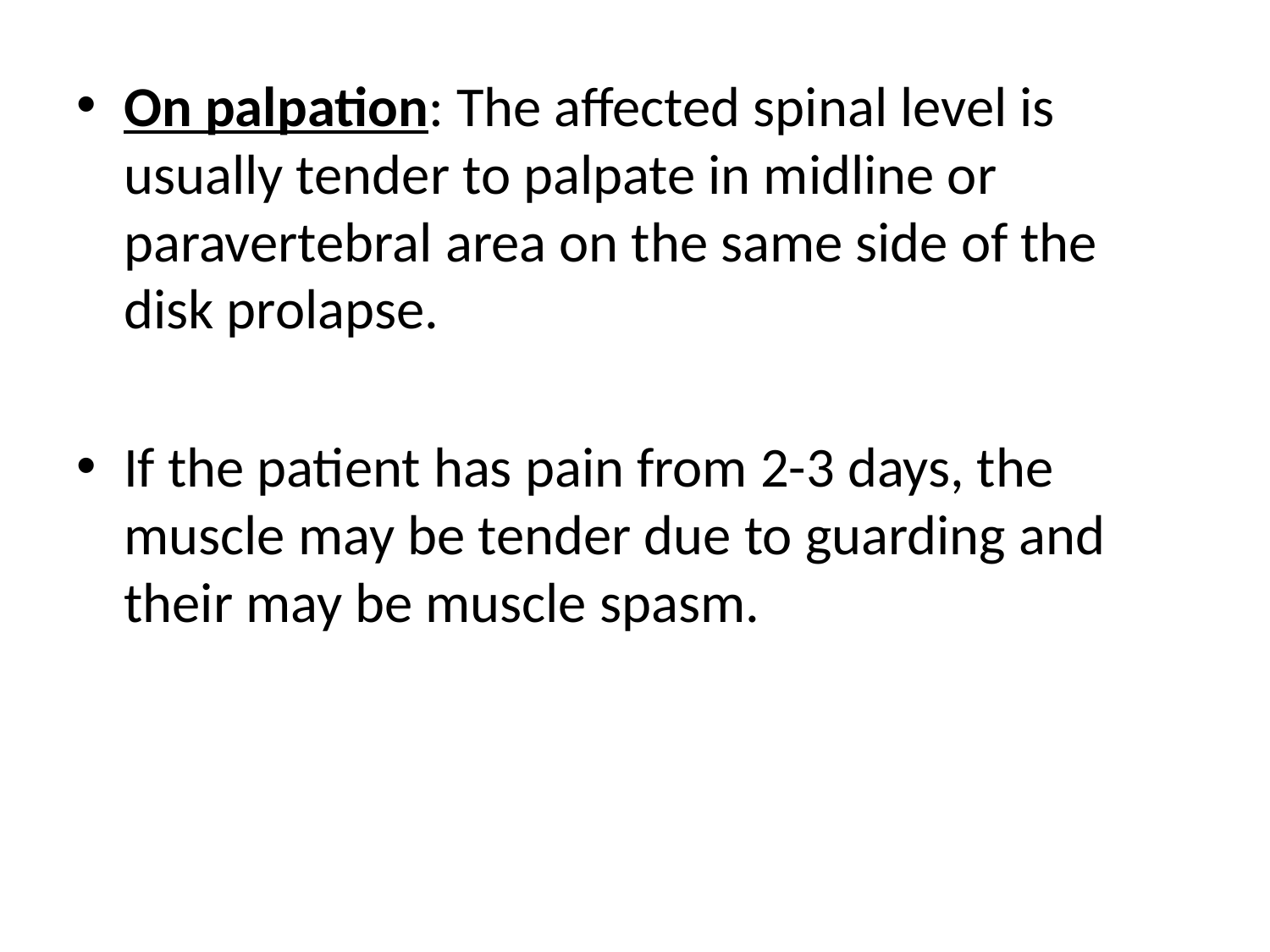

On palpation: The affected spinal level is usually tender to palpate in midline or paravertebral area on the same side of the disk prolapse.

If the patient has pain from 2-3 days, the muscle may be tender due to guarding and their may be muscle spasm.